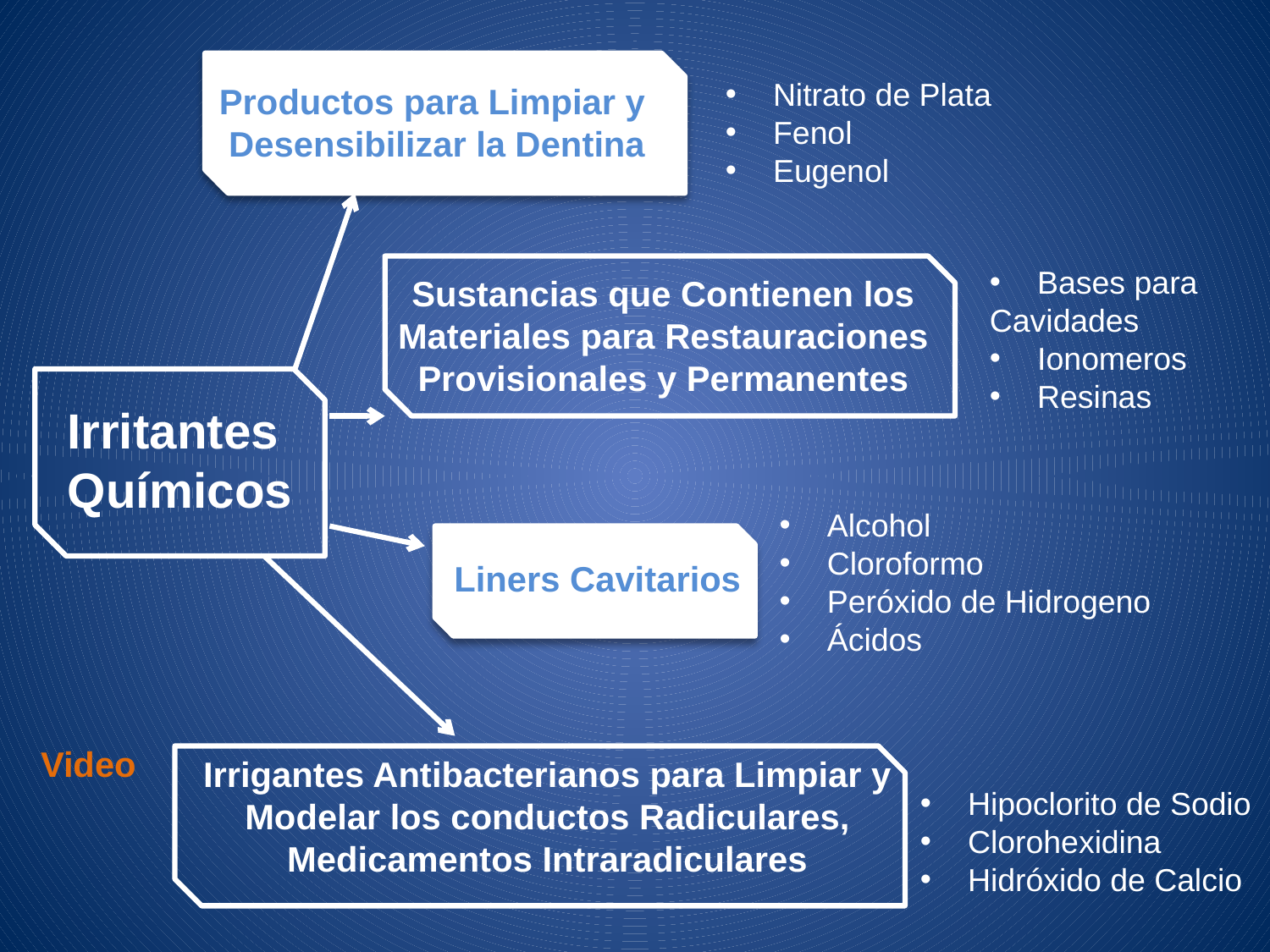

Nitrato de Plata
Fenol
Eugenol
Productos para Limpiar y
Desensibilizar la Dentina

Bases para
Cavidades
Ionomeros
Resinas
Sustancias que Contienen los
 Materiales para Restauraciones
Provisionales y Permanentes

Irritantes
Químicos
Alcohol
Cloroformo
Peróxido de Hidrogeno
Ácidos

Liners Cavitarios
Video

Irrigantes Antibacterianos para Limpiar y
 Modelar los conductos Radiculares,
Medicamentos Intraradiculares
Hipoclorito de Sodio
Clorohexidina
Hidróxido de Calcio